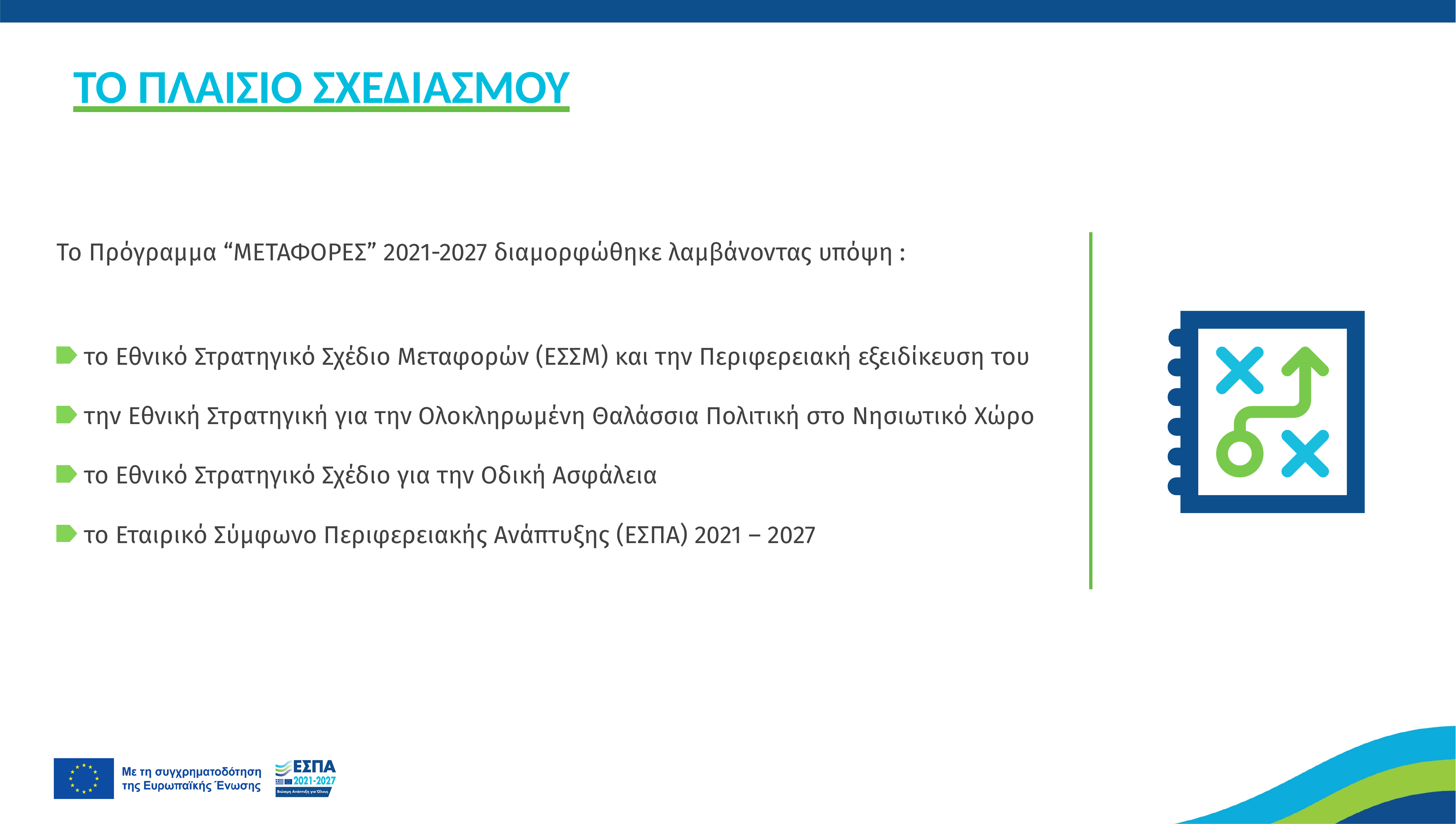

ΤΟ ΠΛΑΙΣΙΟ ΣΧΕΔΙΑΣΜΟΥ
Το Πρόγραμμα “ΜΕΤΑΦΟΡΕΣ” 2021-2027 διαμορφώθηκε λαμβάνοντας υπόψη :

το Εθνικό Στρατηγικό Σχέδιο Μεταφορών (ΕΣΣΜ) και την Περιφερειακή εξειδίκευση του
την Εθνική Στρατηγική για την Ολοκληρωμένη Θαλάσσια Πολιτική στο Νησιωτικό Χώρο
το Εθνικό Στρατηγικό Σχέδιο για την Οδική Ασφάλεια
το Εταιρικό Σύμφωνο Περιφερειακής Ανάπτυξης (ΕΣΠΑ) 2021 – 2027